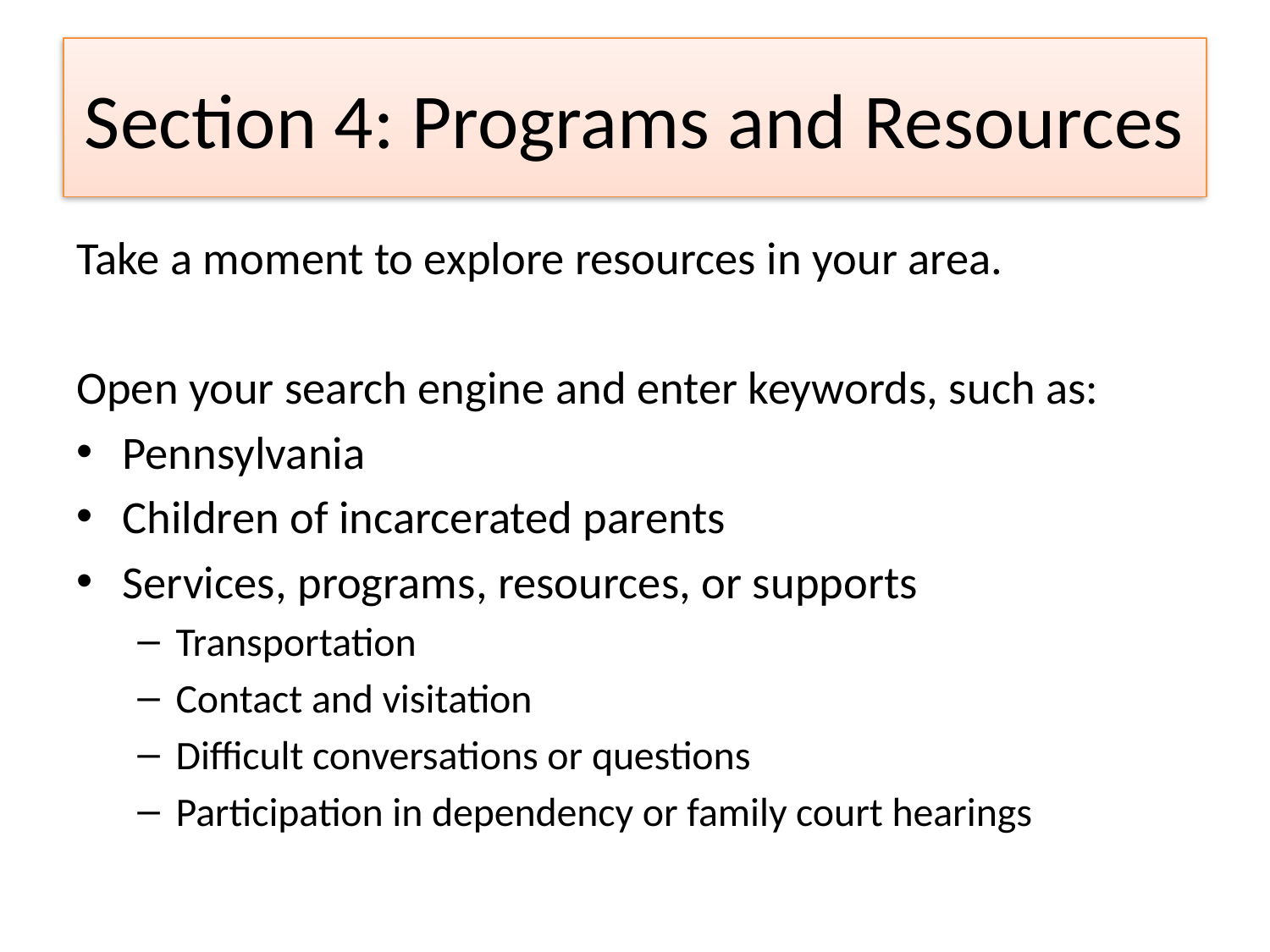

# Section 4: Programs and Resources
Take a moment to explore resources in your area.

Open your search engine and enter keywords, such as:
Pennsylvania
Children of incarcerated parents
Services, programs, resources, or supports
Transportation
Contact and visitation
Difficult conversations or questions
Participation in dependency or family court hearings